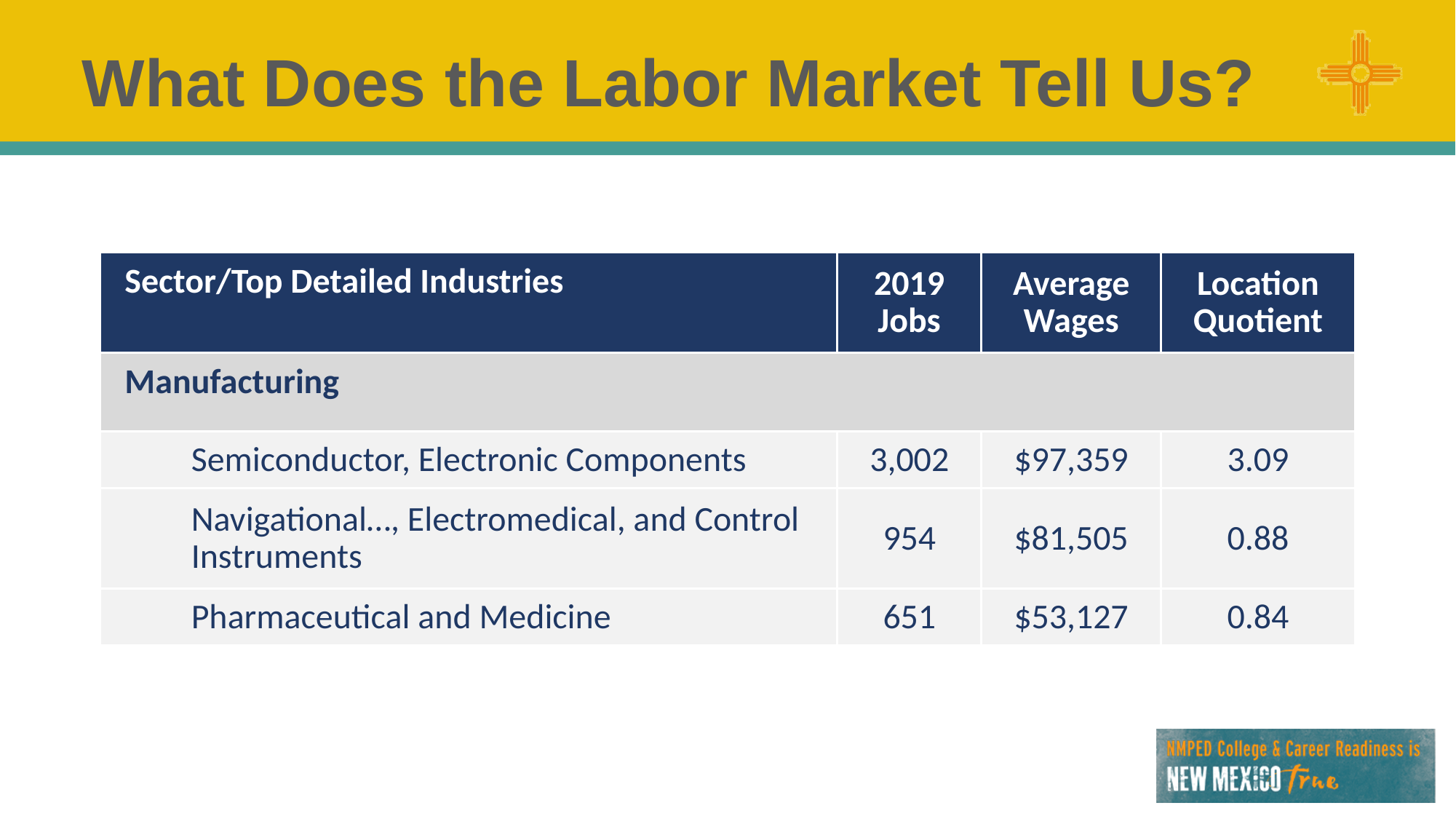

# What Does the Labor Market Tell Us?
| Sector/Top Detailed Industries |  | 2019 Jobs | Average Wages | Location Quotient |
| --- | --- | --- | --- | --- |
| Manufacturing |  |  |  |  |
|  | Semiconductor, Electronic Components | 3,002 | $97,359 | 3.09 |
|  | Navigational…, Electromedical, and Control Instruments | 954 | $81,505 | 0.88 |
|  | Pharmaceutical and Medicine | 651 | $53,127 | 0.84 |